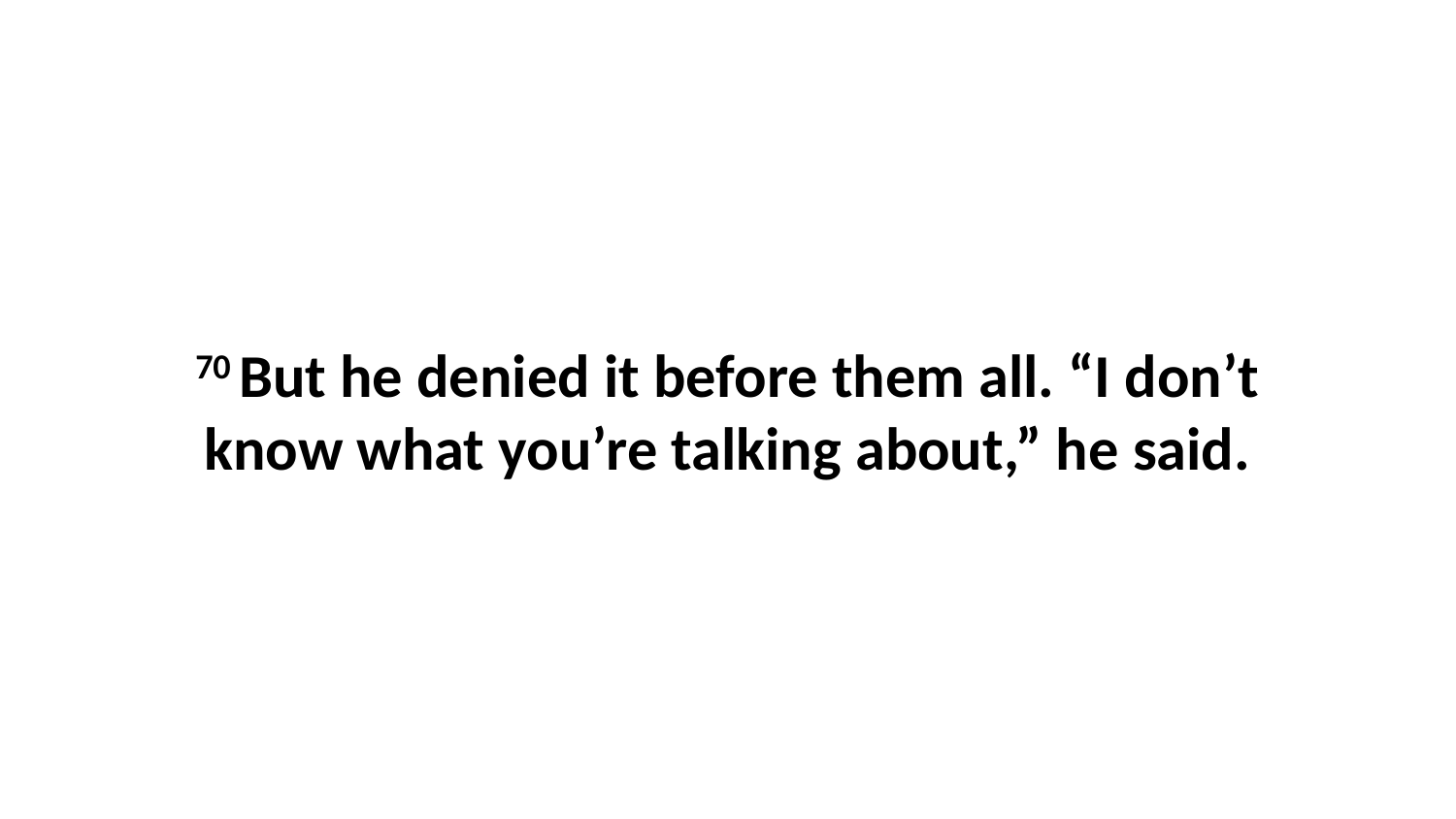

70 But he denied it before them all. “I don’t know what you’re talking about,” he said.